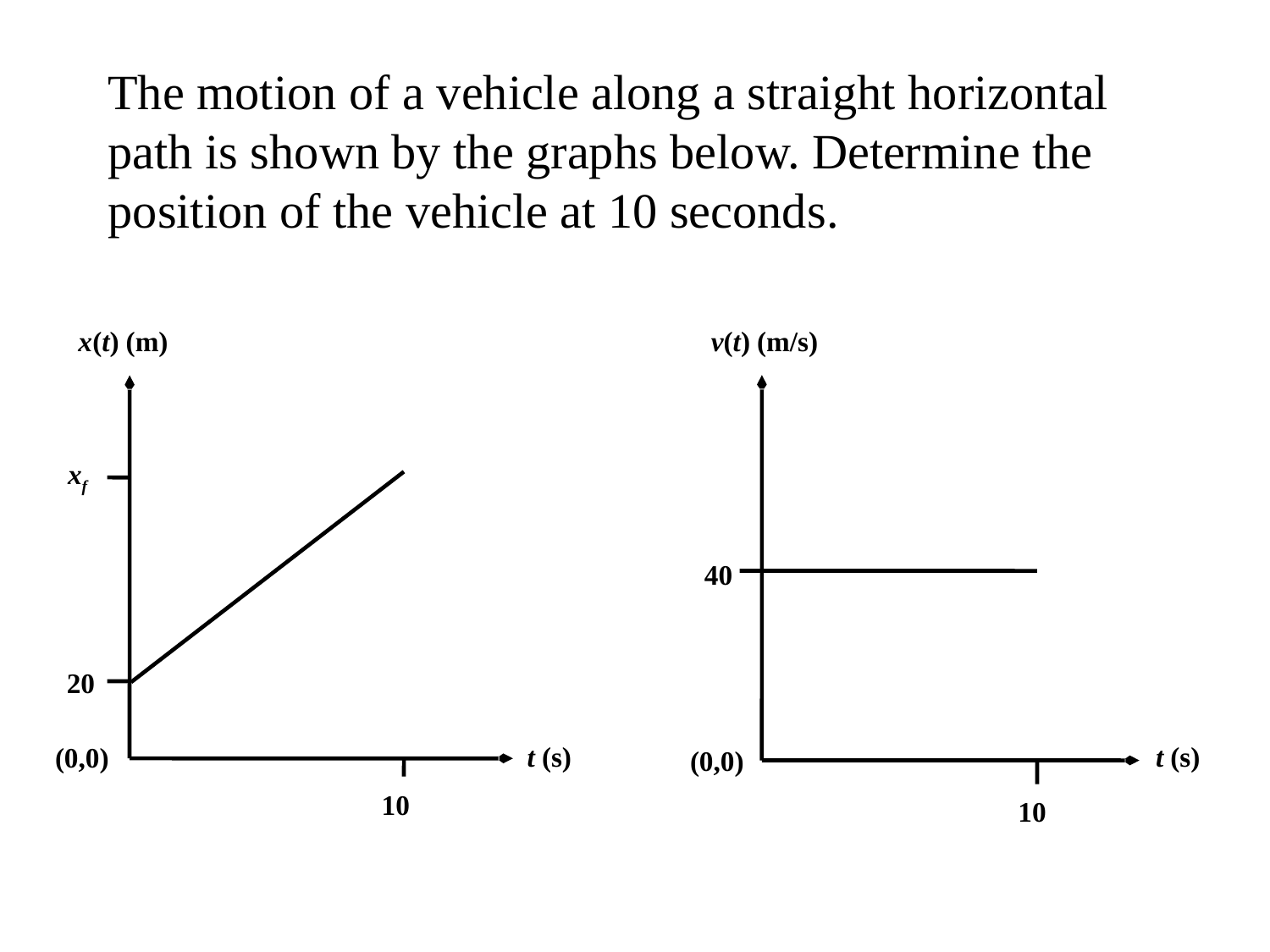

The motion of a vehicle along a straight horizontal path is shown by the graphs below. Determine the position of the vehicle at 10 seconds.
x(t) (m)

xf

20

t (s)

10
(0,0)
v(t) (m/s)

40

t (s)
(0,0)

10